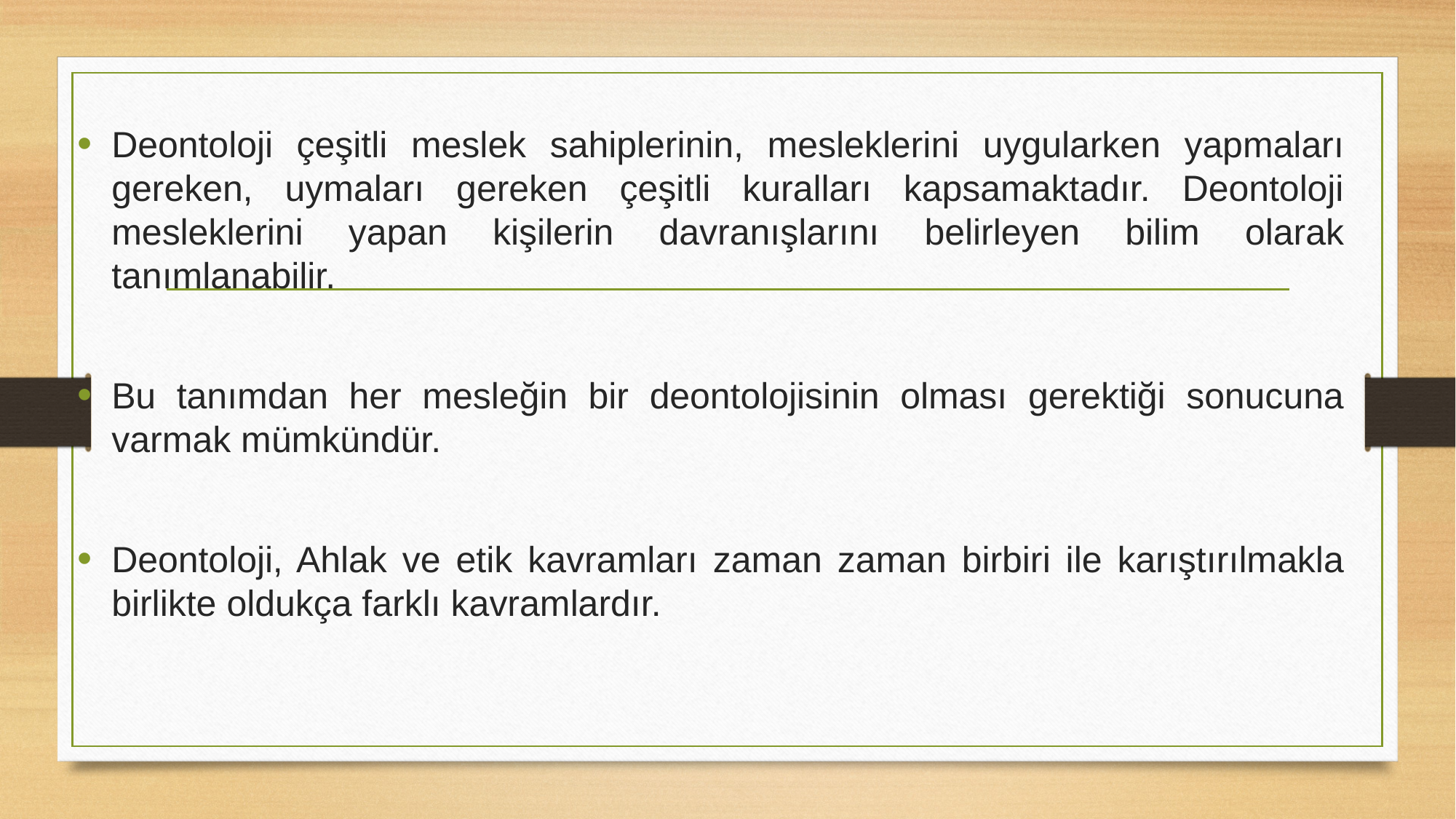

Deontoloji çeşitli meslek sahiplerinin, mesleklerini uygularken yapmaları gereken, uymaları gereken çeşitli kuralları kapsamaktadır. Deontoloji mesleklerini yapan kişilerin davranışlarını belirleyen bilim olarak tanımlanabilir.

Bu tanımdan her mesleğin bir deontolojisinin olması gerektiği sonucuna varmak mümkündür.

Deontoloji, Ahlak ve etik kavramları zaman zaman birbiri ile karıştırılmakla birlikte oldukça farklı kavramlardır.